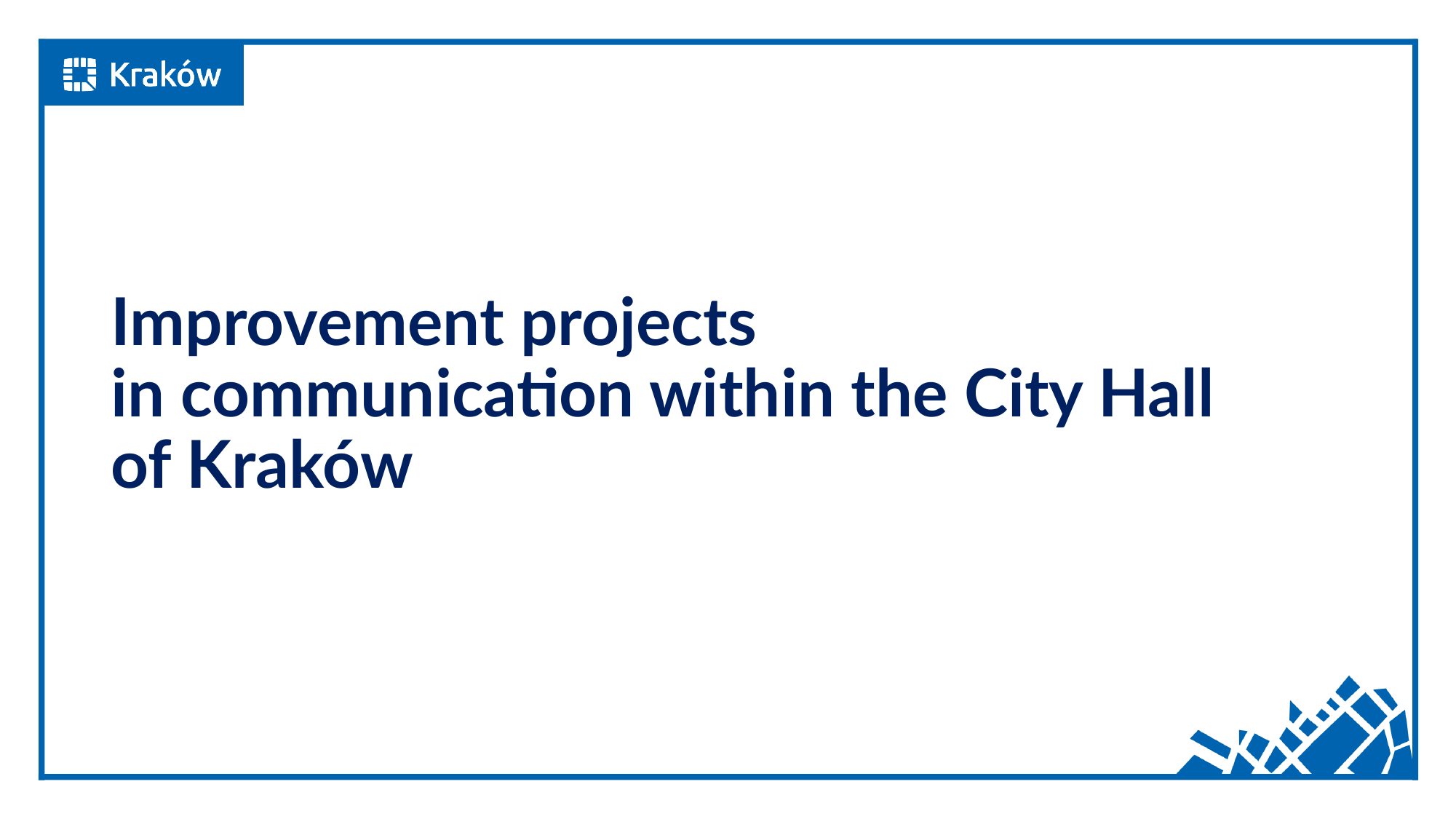

#
Improvement projects
in communication within the City Hall
of Kraków